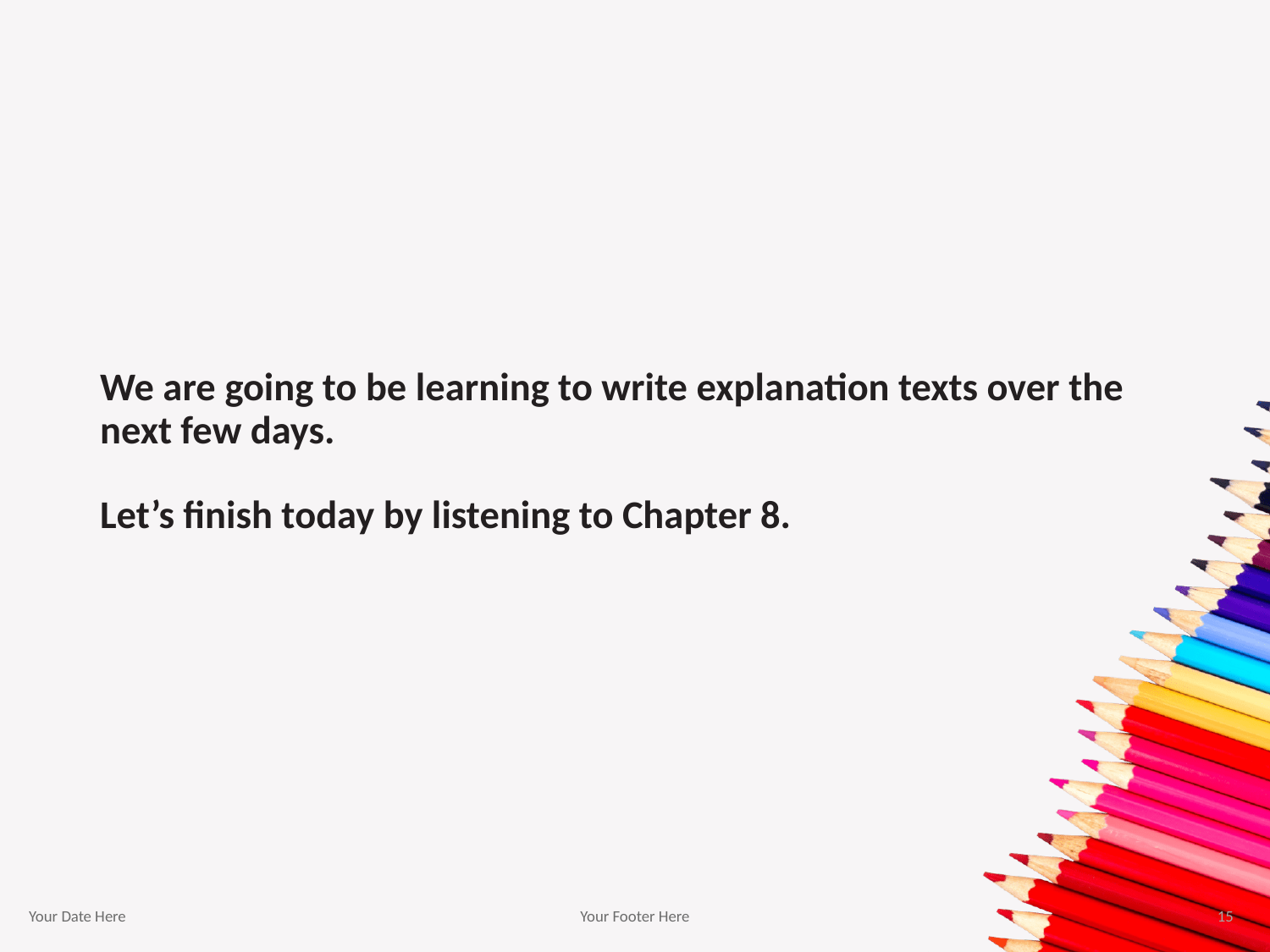

# We are going to be learning to write explanation texts over the next few days. Let’s finish today by listening to Chapter 8.
Your Date Here
Your Footer Here
15